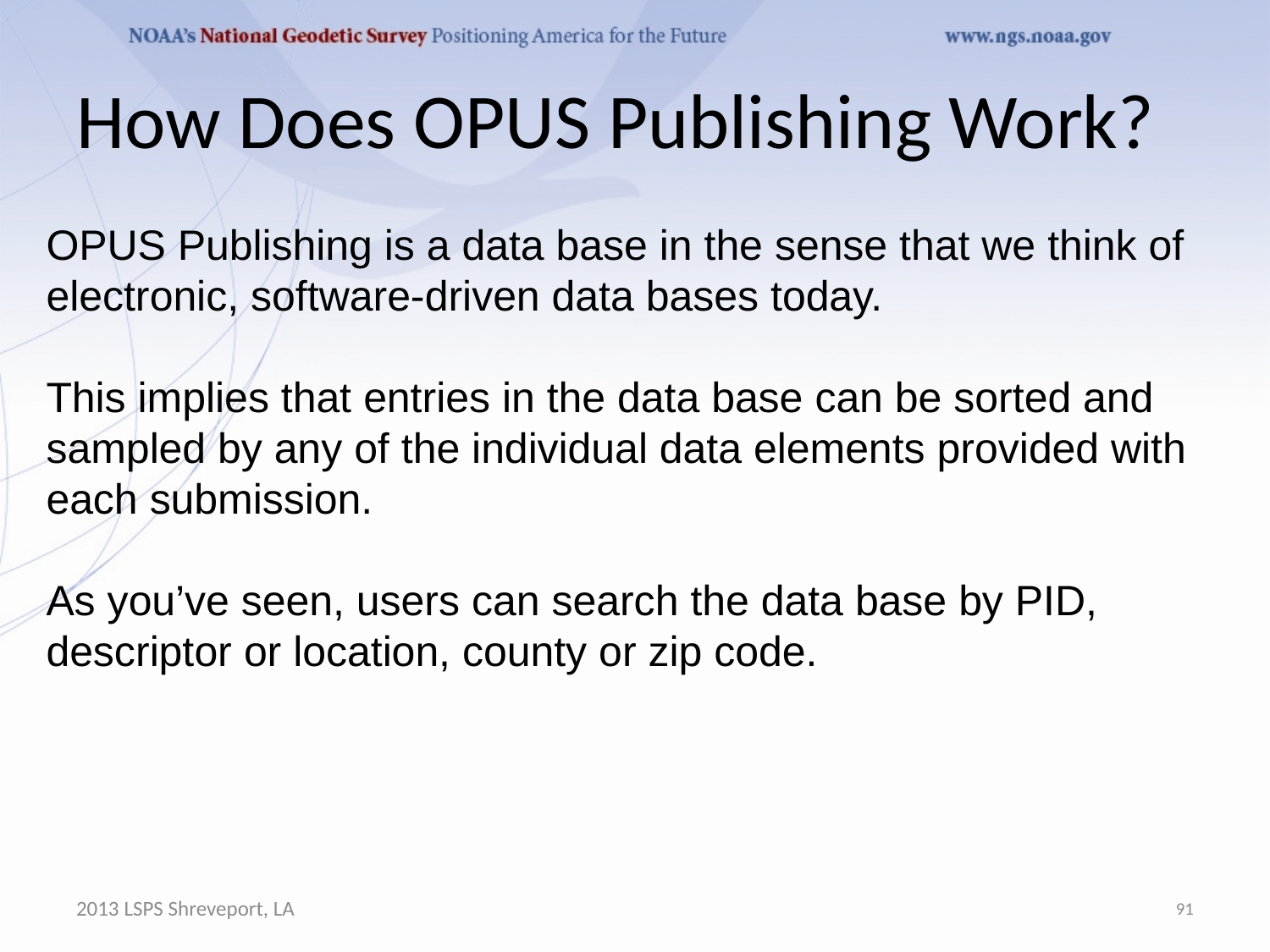

# How Does OPUS Publishing Work?
OPUS Publishing is a data base in the sense that we think of electronic, software-driven data bases today.

This implies that entries in the data base can be sorted and sampled by any of the individual data elements provided with each submission.

As you’ve seen, users can search the data base by PID, descriptor or location, county or zip code.
2013 LSPS Shreveport, LA
91